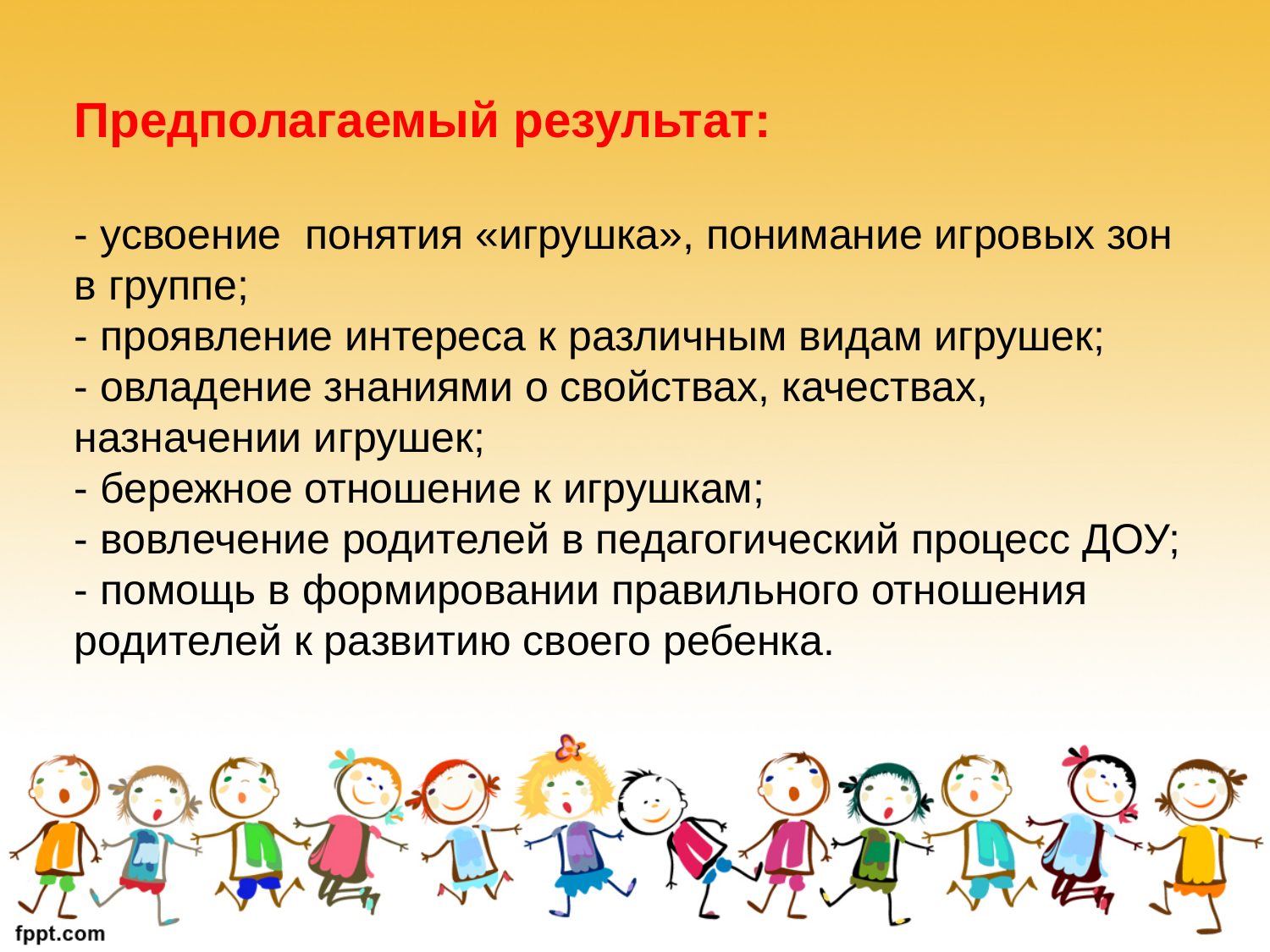

# Предполагаемый результат: - усвоение  понятия «игрушка», понимание игровых зон в группе; - проявление интереса к различным видам игрушек; - овладение знаниями о свойствах, качествах, назначении игрушек; - бережное отношение к игрушкам; - вовлечение родителей в педагогический процесс ДОУ; - помощь в формировании правильного отношения родителей к развитию своего ребенка.